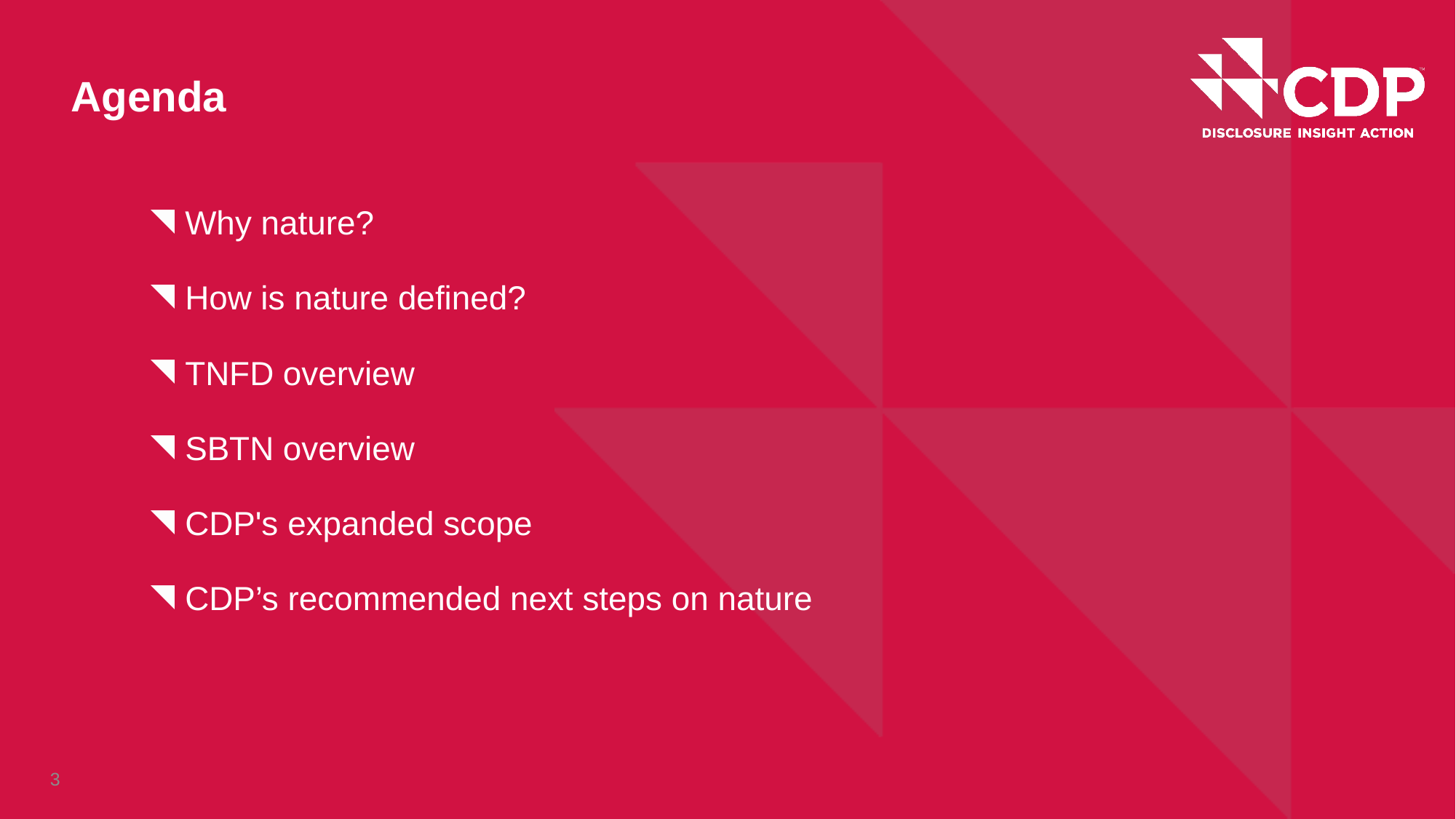

# Agenda
Why nature?
How is nature defined?
TNFD overview
SBTN overview
CDP's expanded scope
CDP’s recommended next steps on nature

3